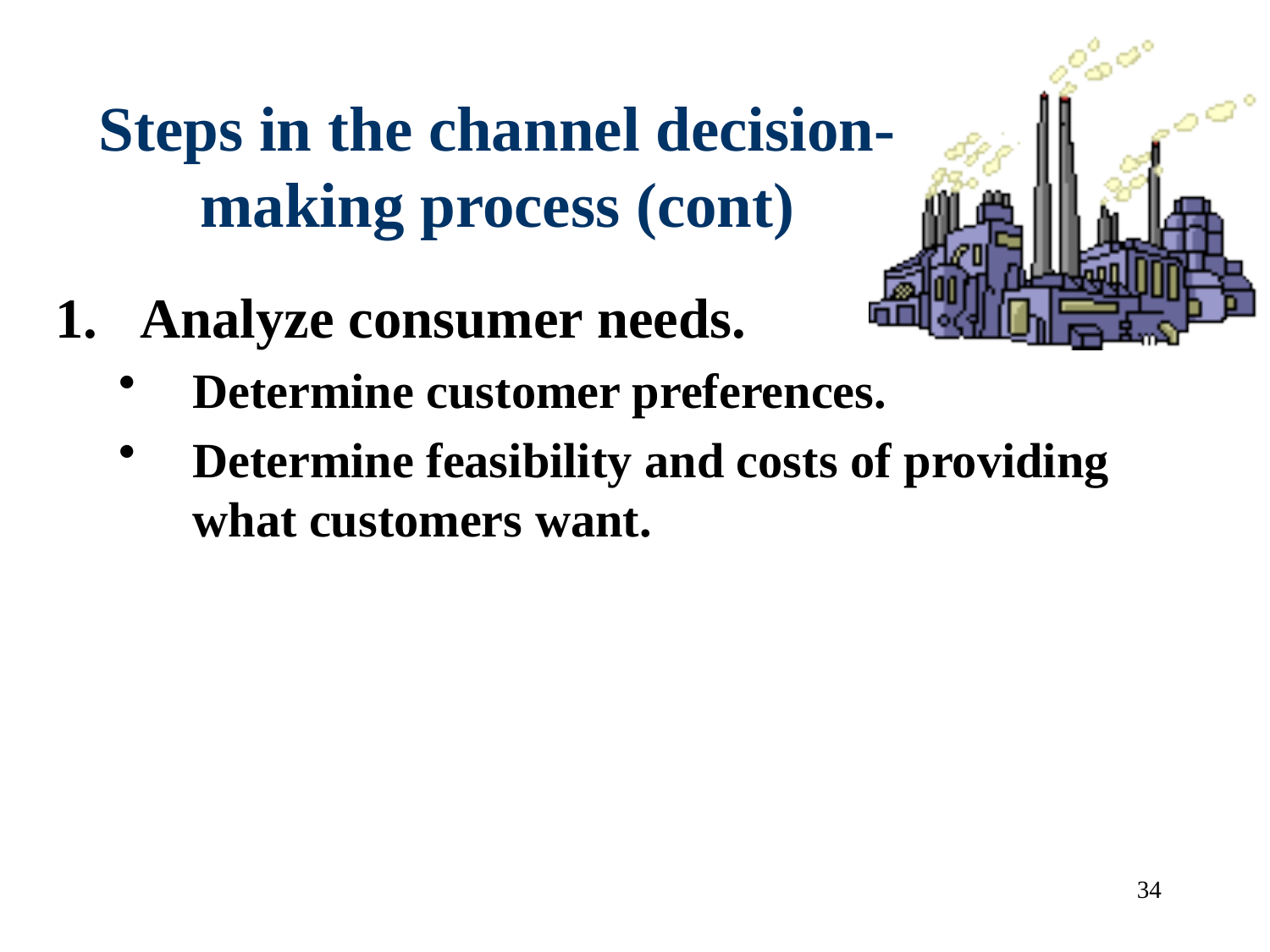

# Steps in the channel decision-making process (cont)
Analyze consumer needs.
Determine customer preferences.
Determine feasibility and costs of providing what customers want.

34